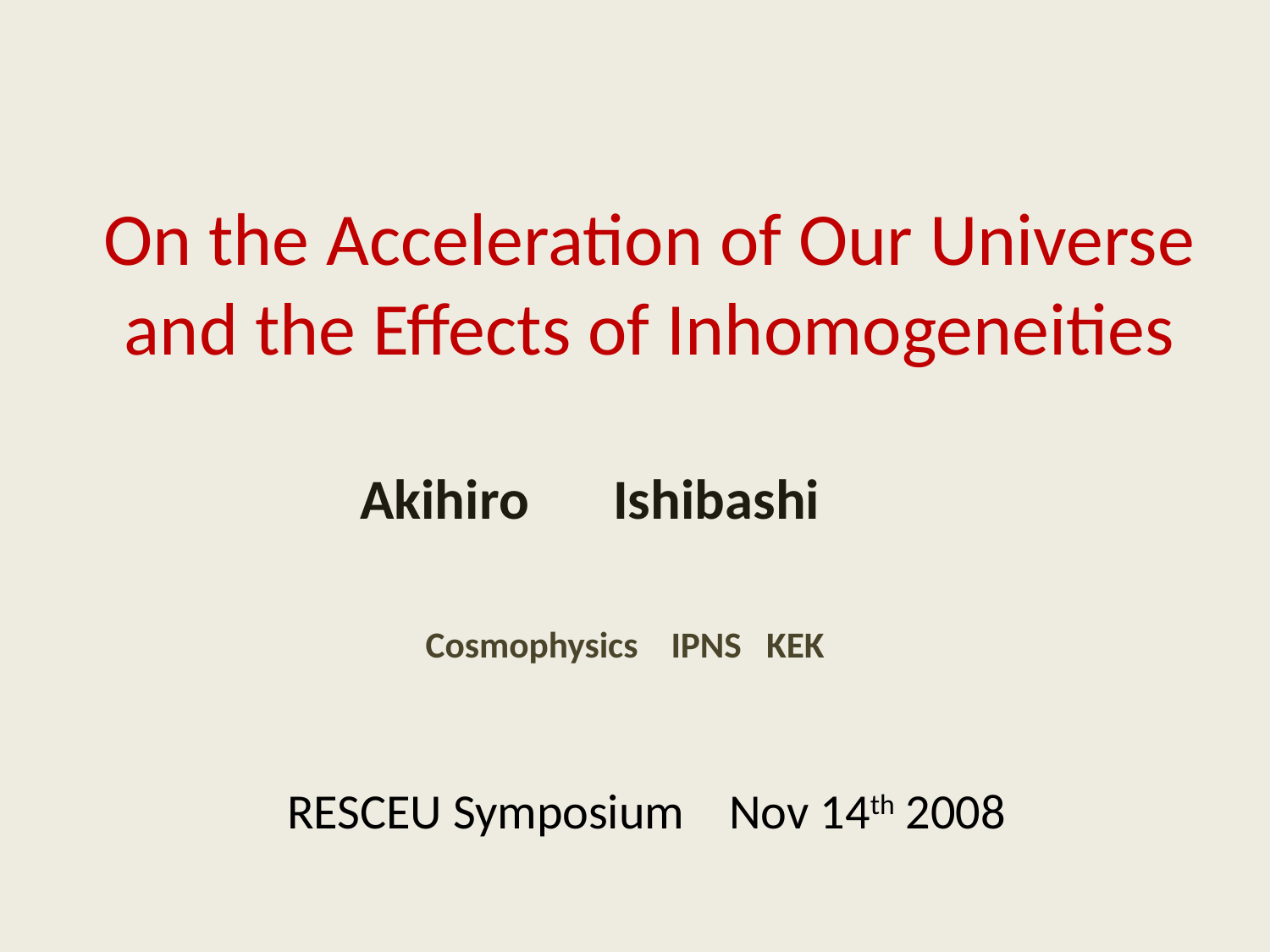

# On the Acceleration of Our Universe and the Effects of Inhomogeneities
Akihiro　Ishibashi

Cosmophysics    IPNS   KEK

RESCEU Symposium    Nov 14th 2008